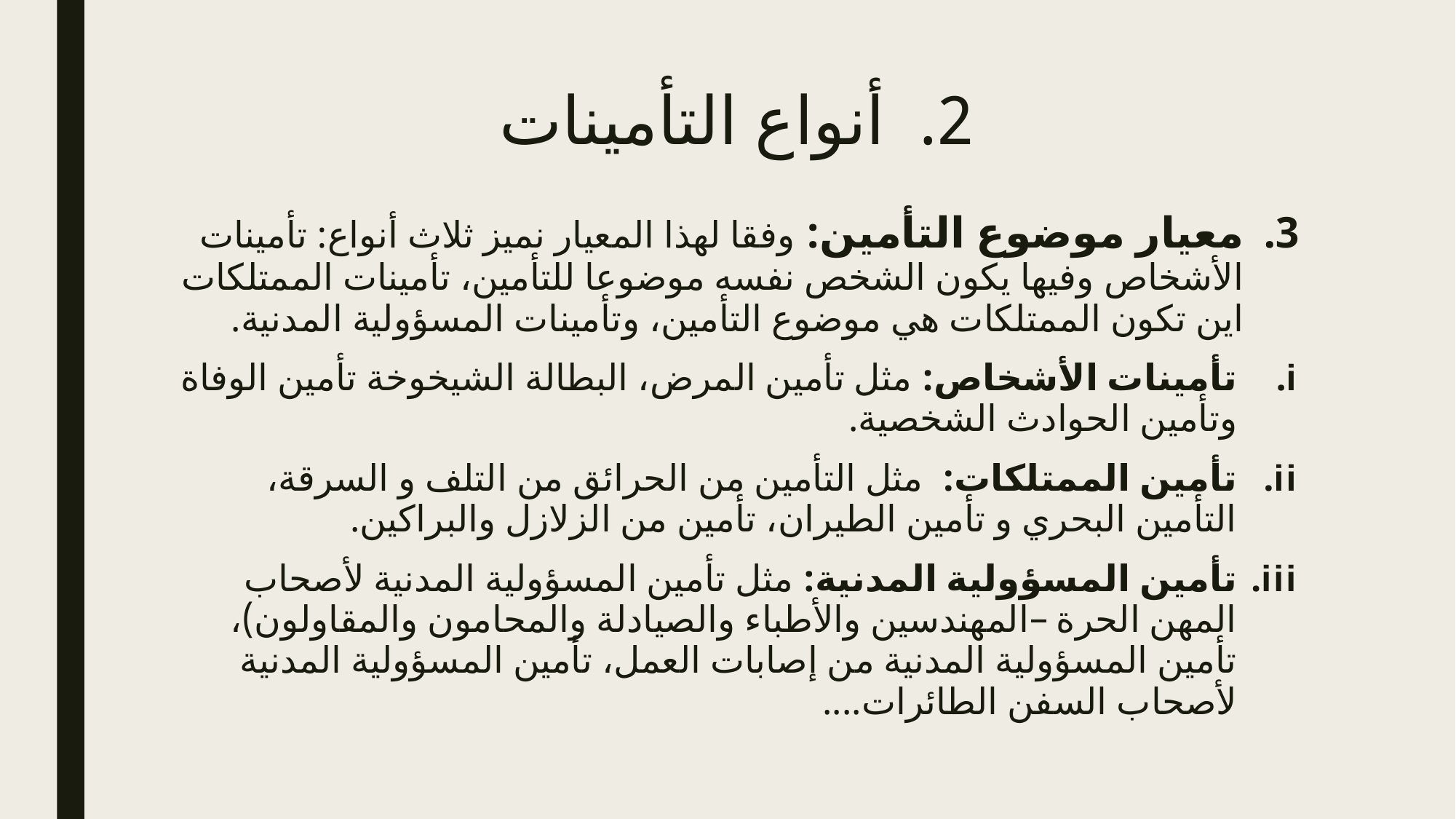

# أنواع التأمينات
معيار موضوع التأمين: وفقا لهذا المعيار نميز ثلاث أنواع: تأمينات الأشخاص وفيها يكون الشخص نفسه موضوعا للتأمين، تأمينات الممتلكات اين تكون الممتلكات هي موضوع التأمين، وتأمينات المسؤولية المدنية.
تأمينات الأشخاص: مثل تأمين المرض، البطالة الشيخوخة تأمين الوفاة وتأمين الحوادث الشخصية.
تأمين الممتلكات:  مثل التأمين من الحرائق من التلف و السرقة، التأمين البحري و تأمين الطيران، تأمين من الزلازل والبراكين.
تأمين المسؤولية المدنية: مثل تأمين المسؤولية المدنية لأصحاب المهن الحرة –المهندسين والأطباء والصيادلة والمحامون والمقاولون)، تأمين المسؤولية المدنية من إصابات العمل، تأمين المسؤولية المدنية لأصحاب السفن الطائرات....